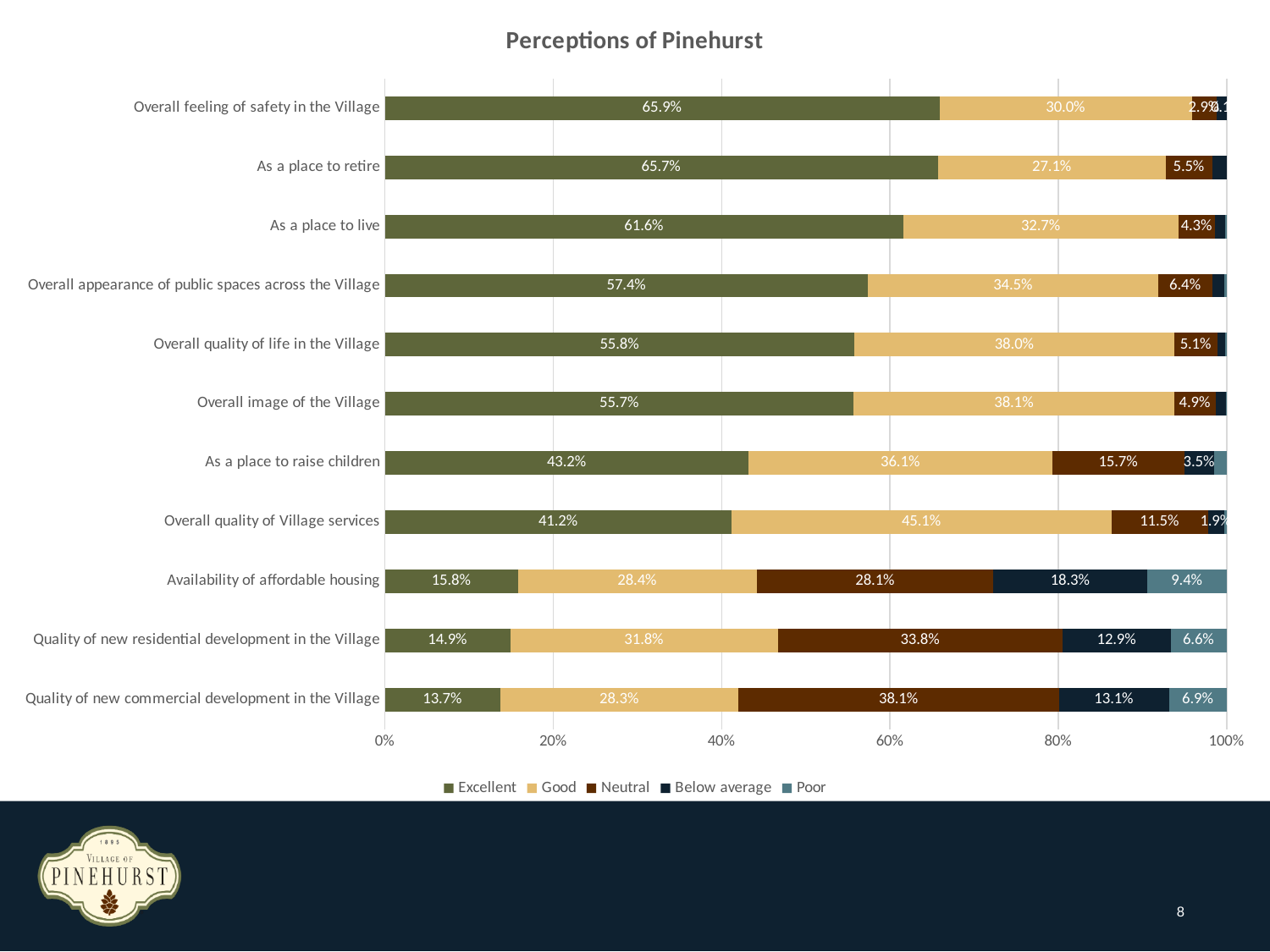

### Chart: Perceptions of Pinehurst

| Category | Excellent | Good | Neutral | Below average | Poor |
|---|---|---|---|---|---|
| Quality of new commercial development in the Village | 0.137 | 0.283 | 0.381 | 0.131 | 0.069 |
| Quality of new residential development in the Village | 0.149 | 0.318 | 0.338 | 0.129 | 0.066 |
| Availability of affordable housing | 0.158 | 0.284 | 0.281 | 0.183 | 0.094 |
| Overall quality of Village services | 0.412 | 0.451 | 0.115 | 0.019 | 0.003 |
| As a place to raise children | 0.432 | 0.361 | 0.157 | 0.035 | 0.015 |
| Overall image of the Village | 0.557 | 0.381 | 0.049 | 0.012 | 0.001 |
| Overall quality of life in the Village | 0.558 | 0.38 | 0.051 | 0.009 | 0.003 |
| Overall appearance of public spaces across the Village | 0.574 | 0.345 | 0.064 | 0.014 | 0.003 |
| As a place to live | 0.616 | 0.327 | 0.043 | 0.012 | 0.003 |
| As a place to retire | 0.657 | 0.271 | 0.055 | 0.018 | 0.0 |
| Overall feeling of safety in the Village | 0.659 | 0.3 | 0.029 | 0.012 | 0.001 |
8